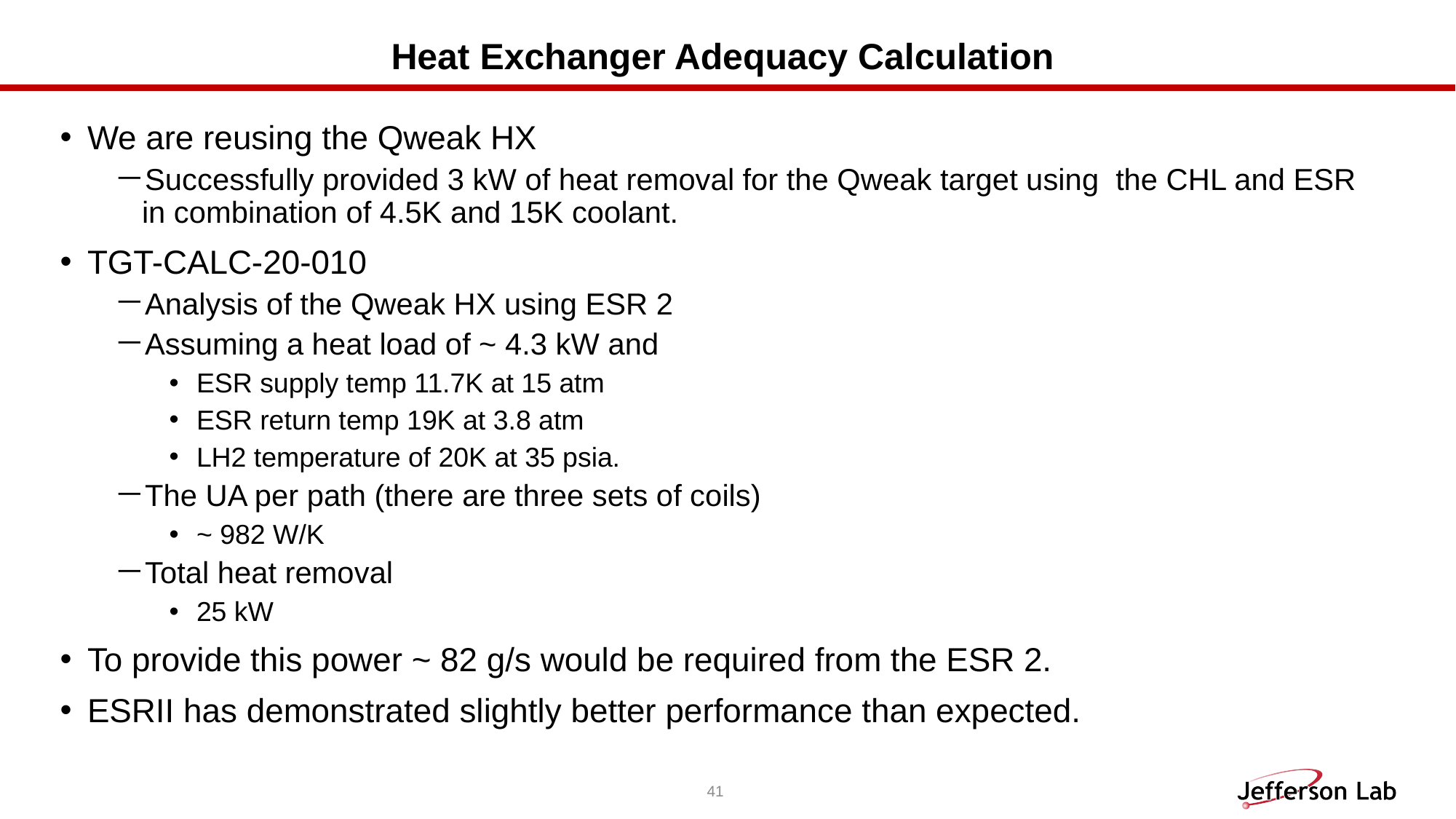

# Heat Exchanger Adequacy Calculation
We are reusing the Qweak HX
Successfully provided 3 kW of heat removal for the Qweak target using  the CHL and ESR in combination of 4.5K and 15K coolant.
TGT-CALC-20-010
Analysis of the Qweak HX using ESR 2
Assuming a heat load of ~ 4.3 kW and
ESR supply temp 11.7K at 15 atm
ESR return temp 19K at 3.8 atm
LH2 temperature of 20K at 35 psia.
The UA per path (there are three sets of coils)
~ 982 W/K
Total heat removal
25 kW
To provide this power ~ 82 g/s would be required from the ESR 2.
ESRII has demonstrated slightly better performance than expected.
41